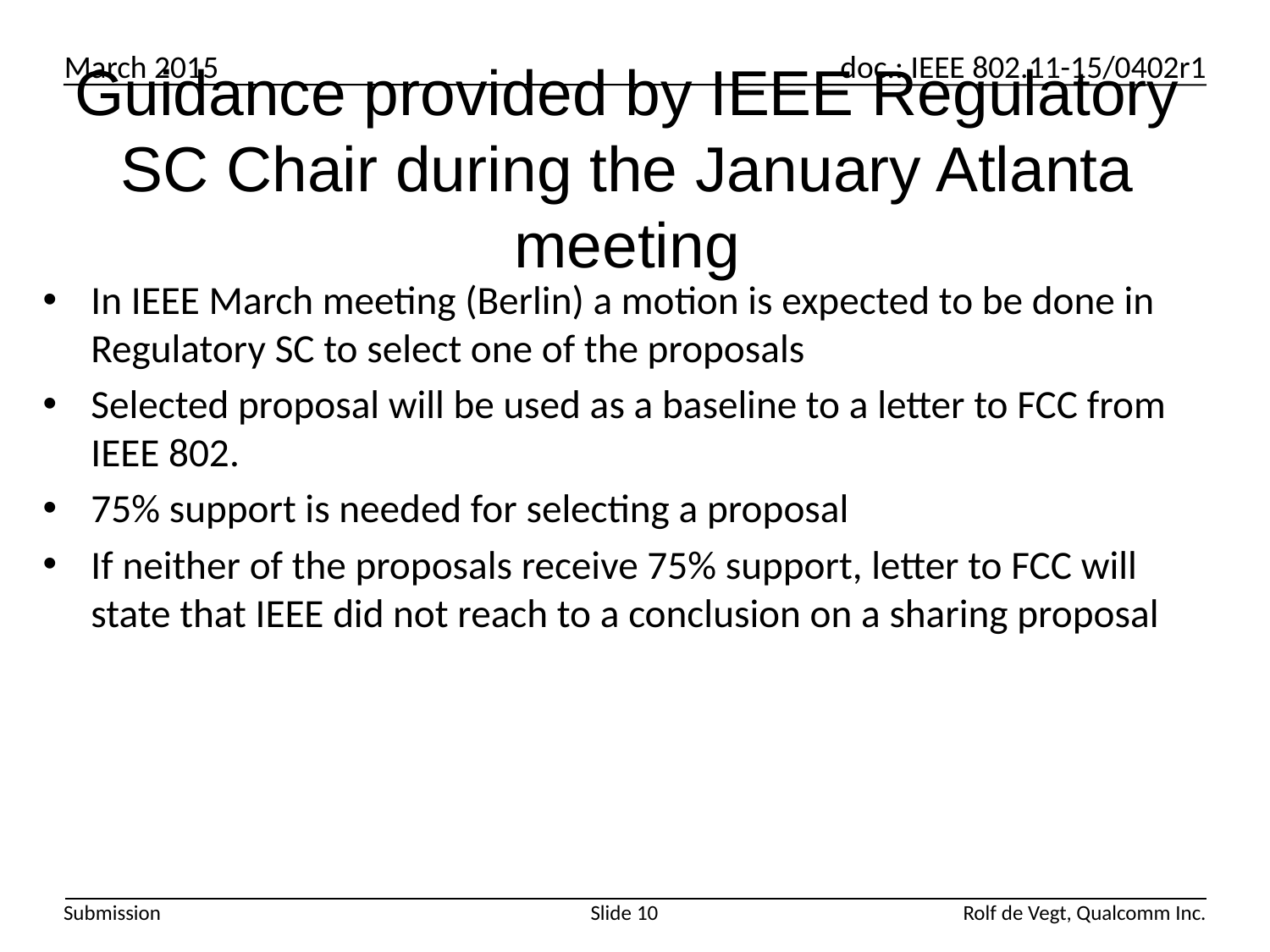

# Guidance provided by IEEE Regulatory SC Chair during the January Atlanta meeting
In IEEE March meeting (Berlin) a motion is expected to be done in Regulatory SC to select one of the proposals
Selected proposal will be used as a baseline to a letter to FCC from IEEE 802.
75% support is needed for selecting a proposal
If neither of the proposals receive 75% support, letter to FCC will state that IEEE did not reach to a conclusion on a sharing proposal